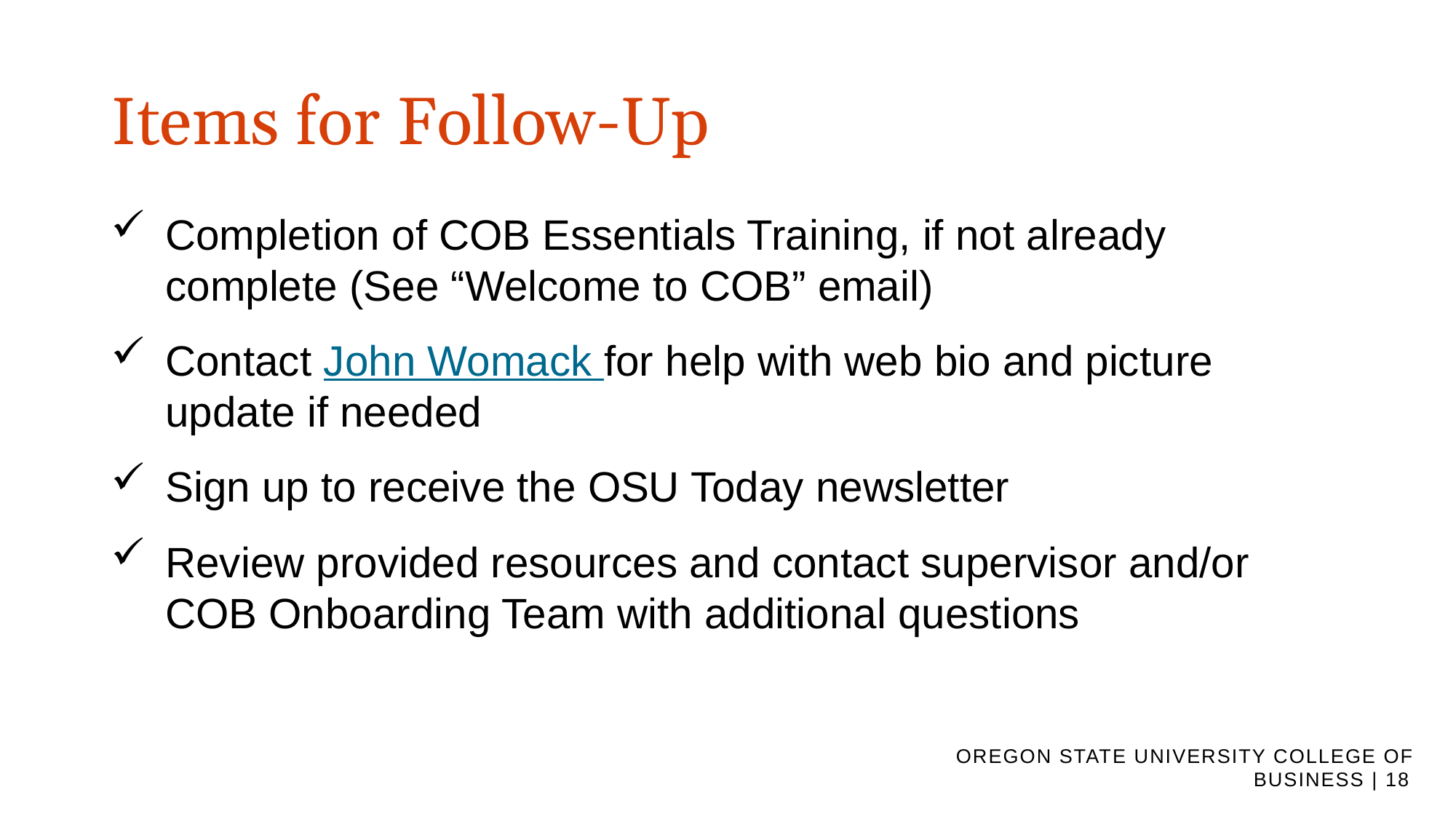

# Items for Follow-Up
Completion of COB Essentials Training, if not already complete (See “Welcome to COB” email)
Contact John Womack for help with web bio and picture update if needed
Sign up to receive the OSU Today newsletter
Review provided resources and contact supervisor and/or COB Onboarding Team with additional questions
OREGON STATE UNIVERSITY COLLEGE OF BUSINESS | 18